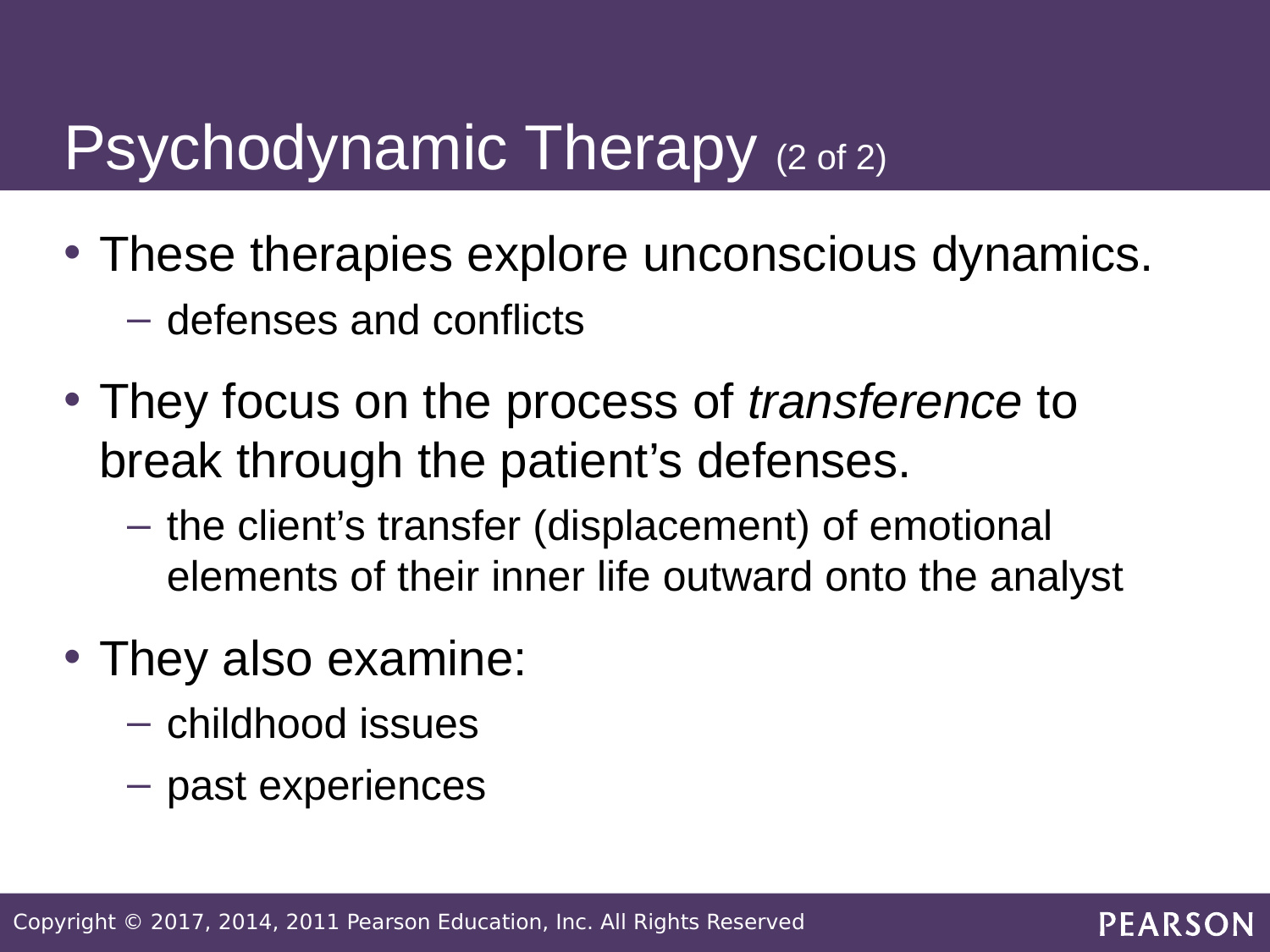

# Psychodynamic Therapy (2 of 2)
These therapies explore unconscious dynamics.
defenses and conflicts
They focus on the process of transference to break through the patient’s defenses.
the client’s transfer (displacement) of emotional elements of their inner life outward onto the analyst
They also examine:
childhood issues
past experiences